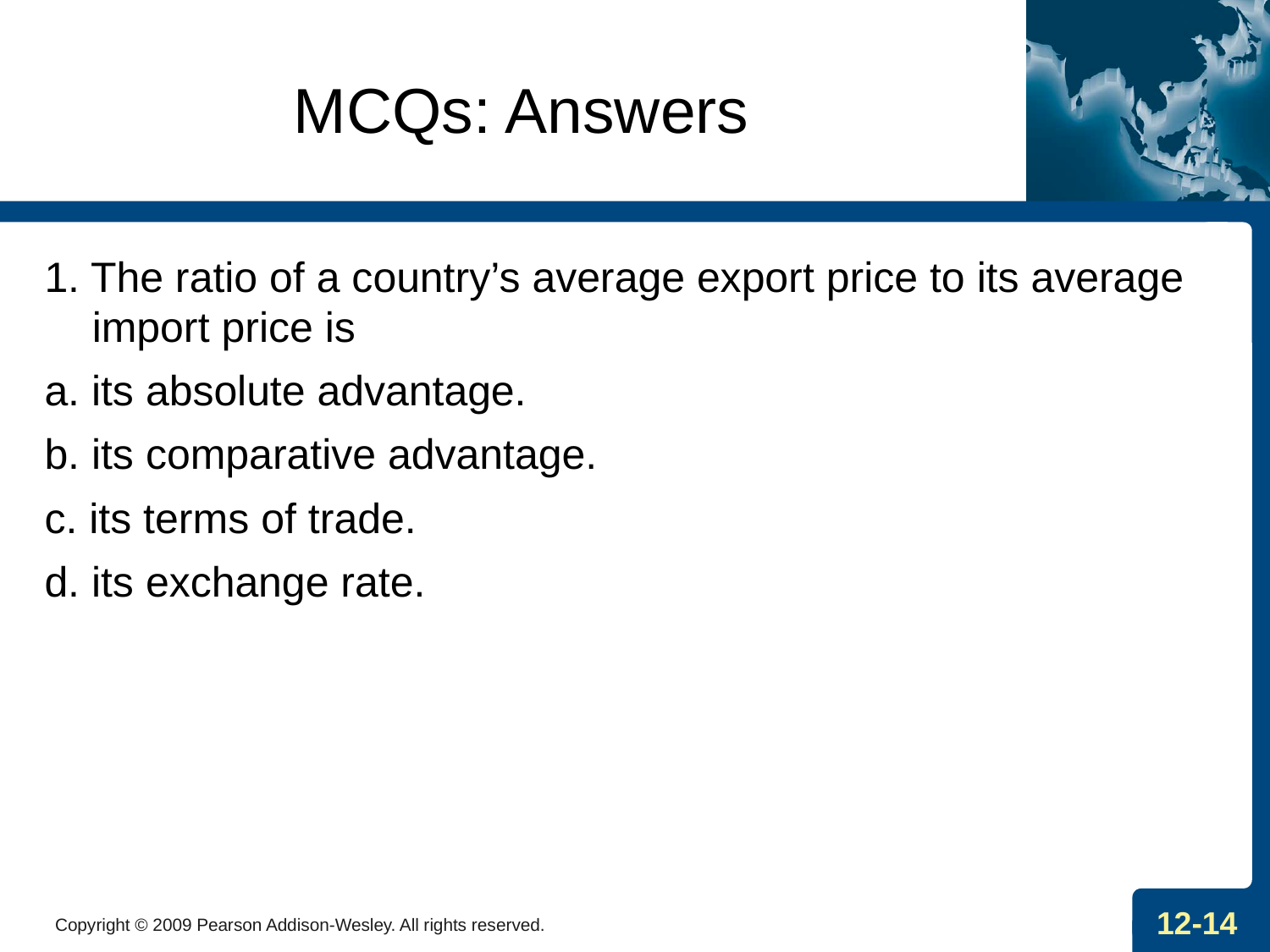

# MCQs: Answers
1. The ratio of a country’s average export price to its average import price is
a. its absolute advantage.
b. its comparative advantage.
c. its terms of trade.
d. its exchange rate.

Copyright © 2009 Pearson Addison-Wesley. All rights reserved.
12-14